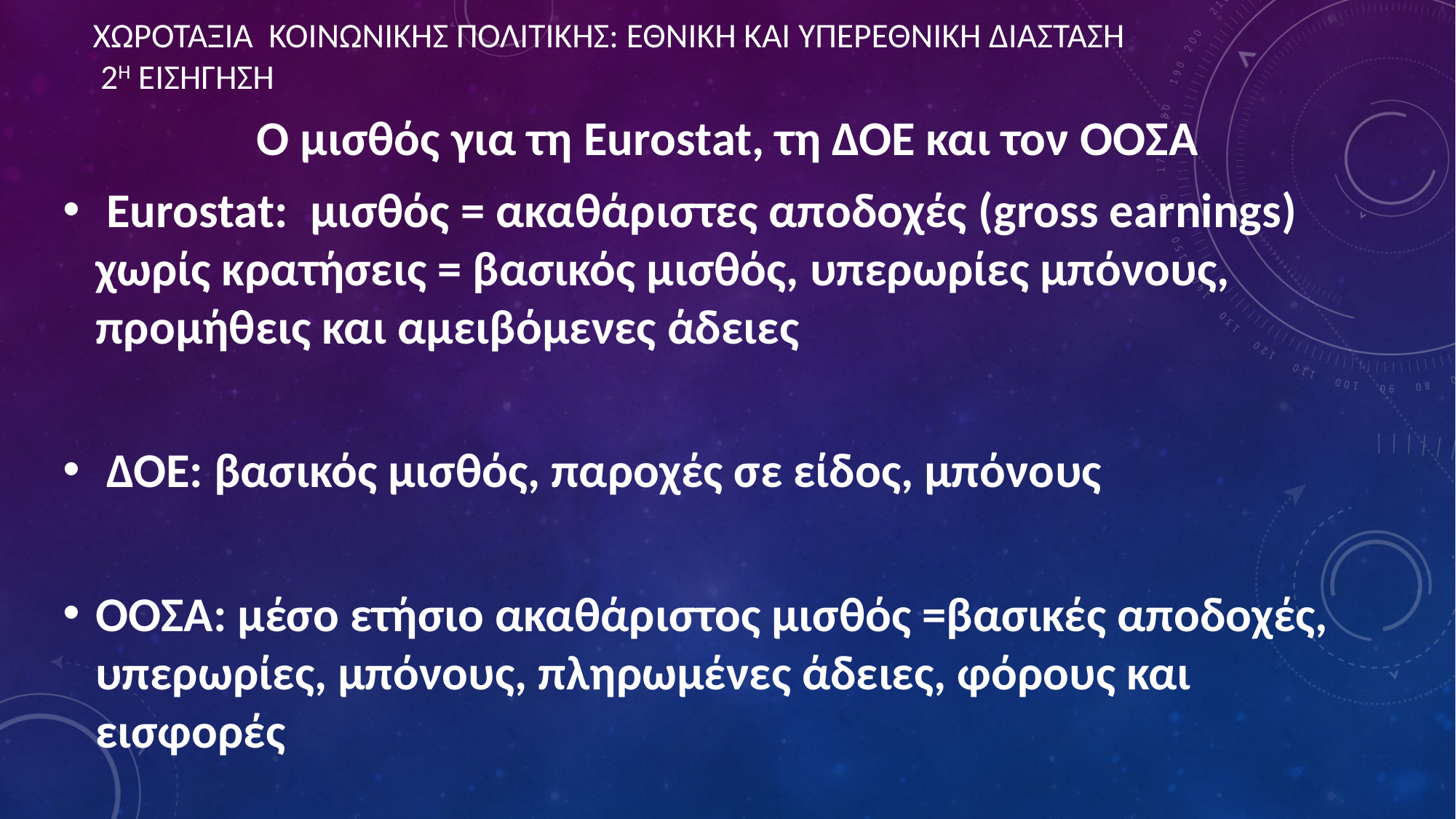

# ΧΩΡΟΤΑΞΙΑ  ΚΟΙΝΩΝΙΚΗΣ ΠΟΛΙΤΙΚΗΣ: εθνικη και υπερεθνικη διασταση 2η ΕΙΣΗΓΗΣΗ
Ο μισθός για τη Eurostat, τη ΔΟΕ και τον ΟΟΣΑ
 Eurostat:  μισθός = ακαθάριστες αποδοχές (gross earnings) χωρίς κρατήσεις = βασικός μισθός, υπερωρίες μπόνους, προμήθεις και αμειβόμενες άδειες

 ΔΟΕ: βασικός μισθός, παροχές σε είδος, μπόνους

ΟΟΣΑ: μέσο ετήσιο ακαθάριστος μισθός =βασικές αποδοχές, υπερωρίες, μπόνους, πληρωμένες άδειες, φόρους και εισφορές